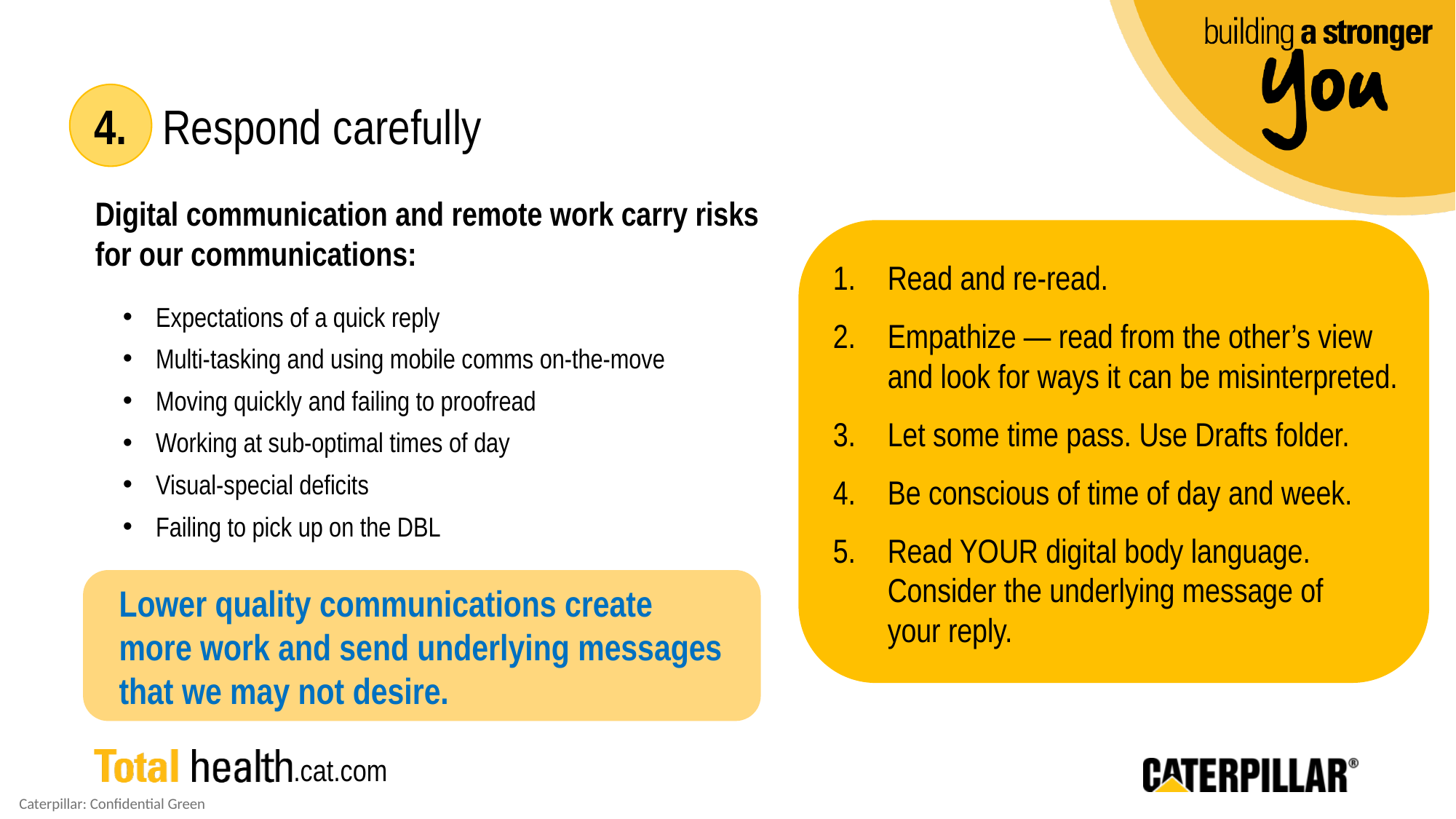

4.
Respond carefully
Digital communication and remote work carry risks for our communications:
Expectations of a quick reply
Multi-tasking and using mobile comms on-the-move
Moving quickly and failing to proofread
Working at sub-optimal times of day
Visual-special deficits
Failing to pick up on the DBL

Read and re-read.
Empathize — read from the other’s view and look for ways it can be misinterpreted.
Let some time pass. Use Drafts folder.
Be conscious of time of day and week.
Read YOUR digital body language. Consider the underlying message of
your reply.

Lower quality communications create more work and send underlying messages that we may not desire.